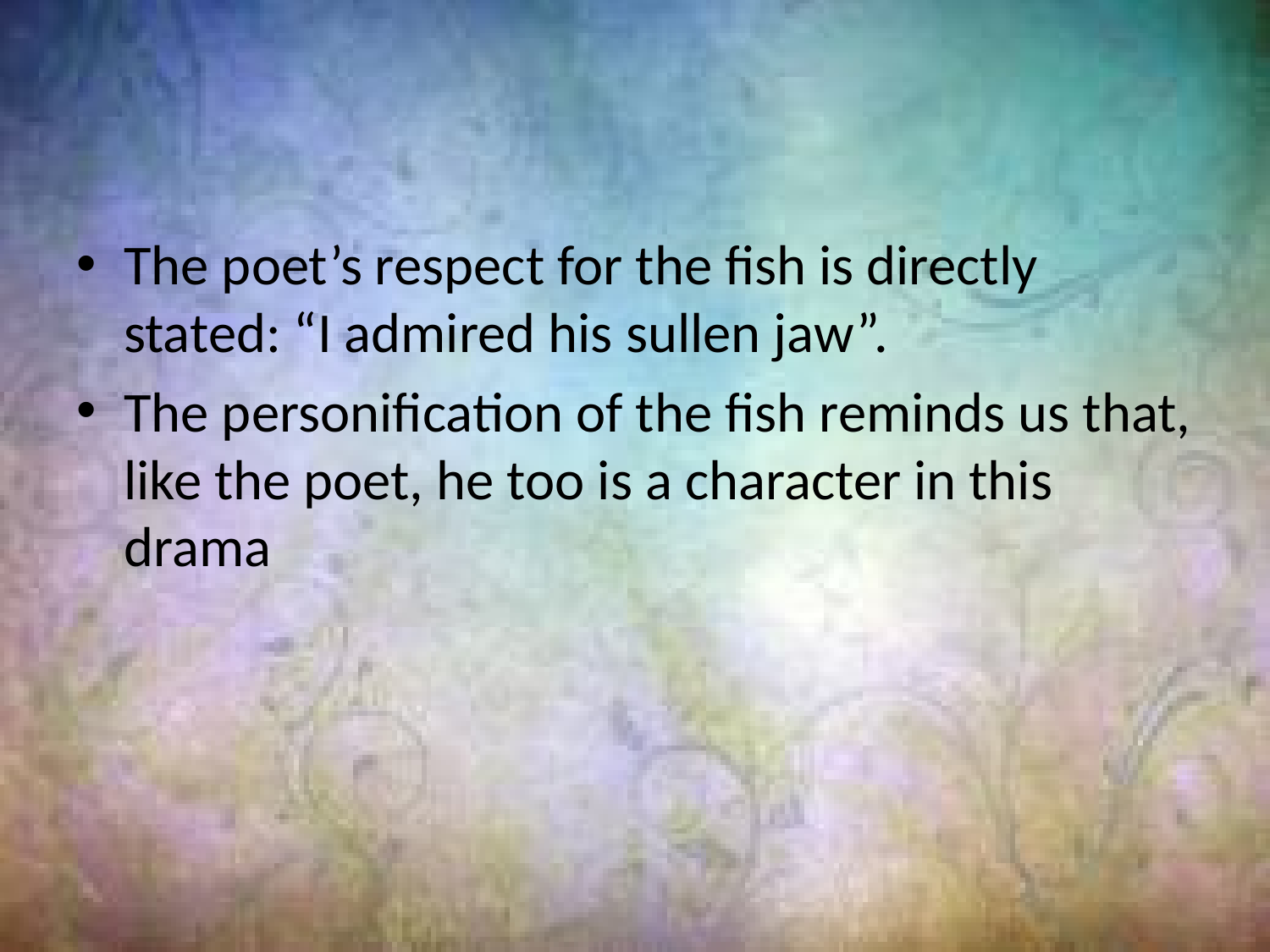

#
The poet’s respect for the fish is directly stated: “I admired his sullen jaw”.
The personification of the fish reminds us that, like the poet, he too is a character in this drama